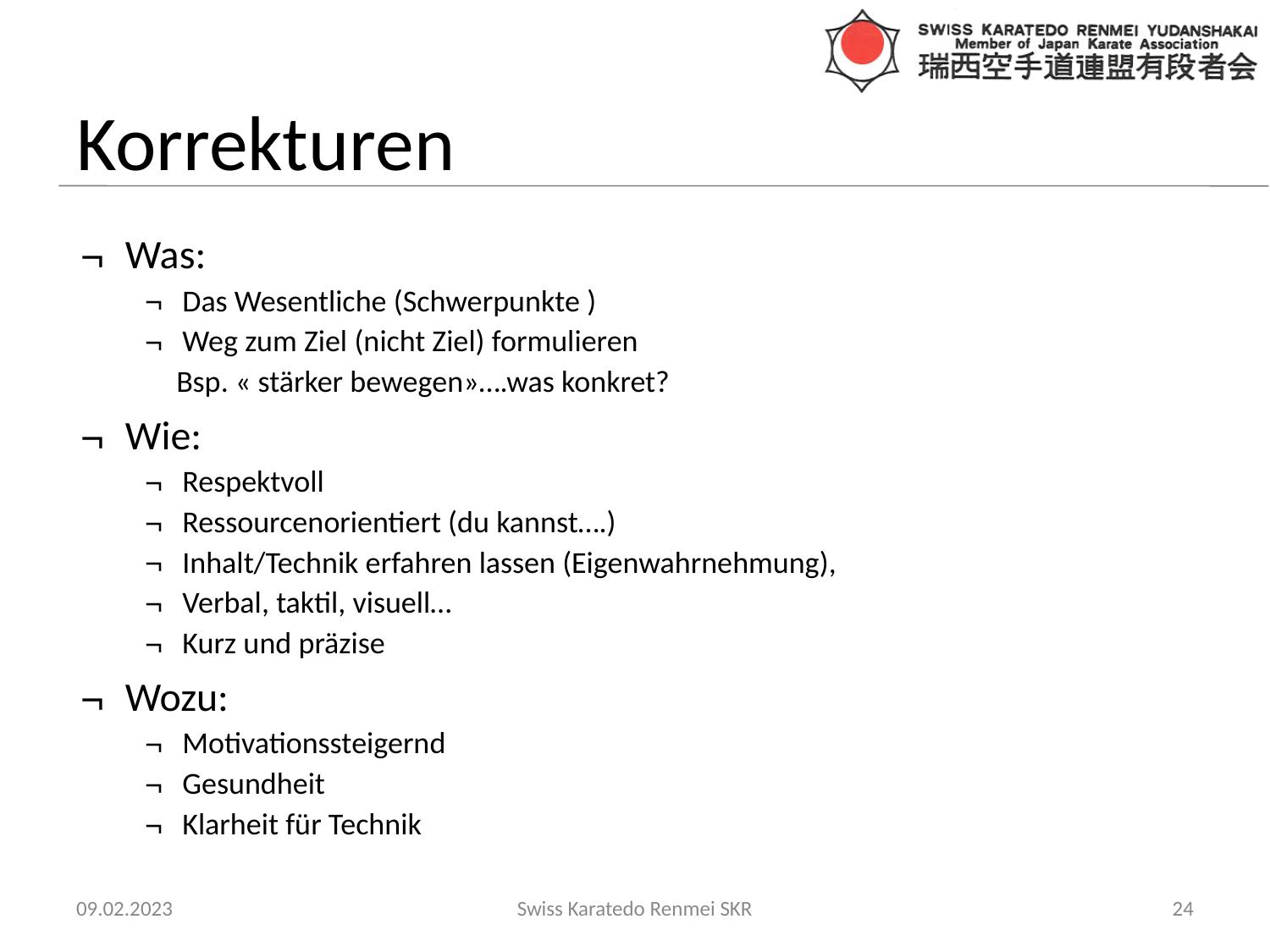

# Korrekturen
Was:
Das Wesentliche (Schwerpunkte )
Weg zum Ziel (nicht Ziel) formulieren
     Bsp. « stärker bewegen»….was konkret?
Wie:
Respektvoll
Ressourcenorientiert (du kannst….)
Inhalt/Technik erfahren lassen (Eigenwahrnehmung),
Verbal, taktil, visuell…
Kurz und präzise
Wozu:
Motivationssteigernd
Gesundheit
Klarheit für Technik

09.02.2023
Swiss Karatedo Renmei SKR
24